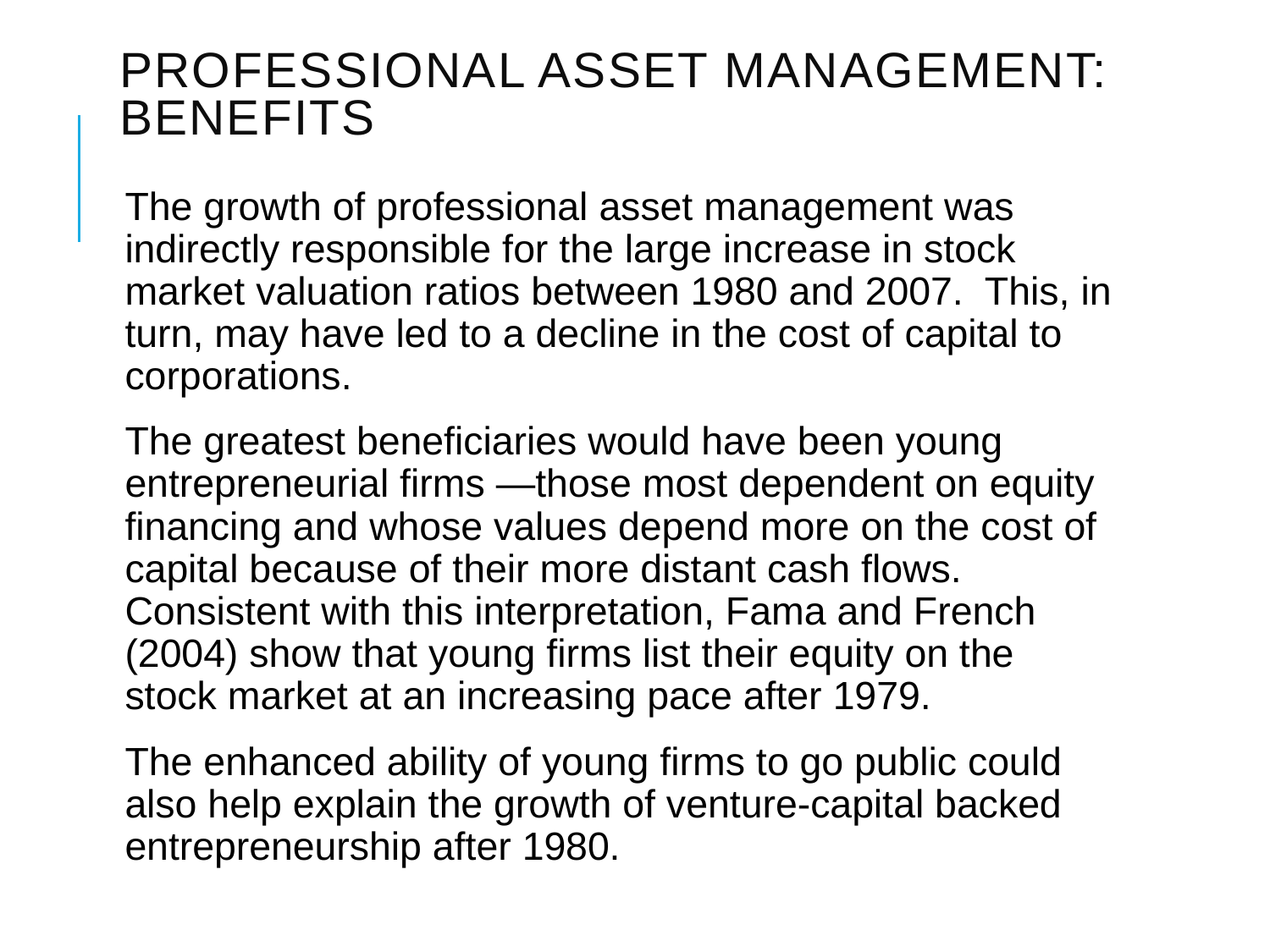

# professional asset management: Benefits
The growth of professional asset management was indirectly responsible for the large increase in stock market valuation ratios between 1980 and 2007.  This, in turn, may have led to a decline in the cost of capital to corporations.
The greatest beneficiaries would have been young entrepreneurial firms —those most dependent on equity financing and whose values depend more on the cost of capital because of their more distant cash flows. Consistent with this interpretation, Fama and French (2004) show that young firms list their equity on the stock market at an increasing pace after 1979.
The enhanced ability of young firms to go public could also help explain the growth of venture-capital backed entrepreneurship after 1980.